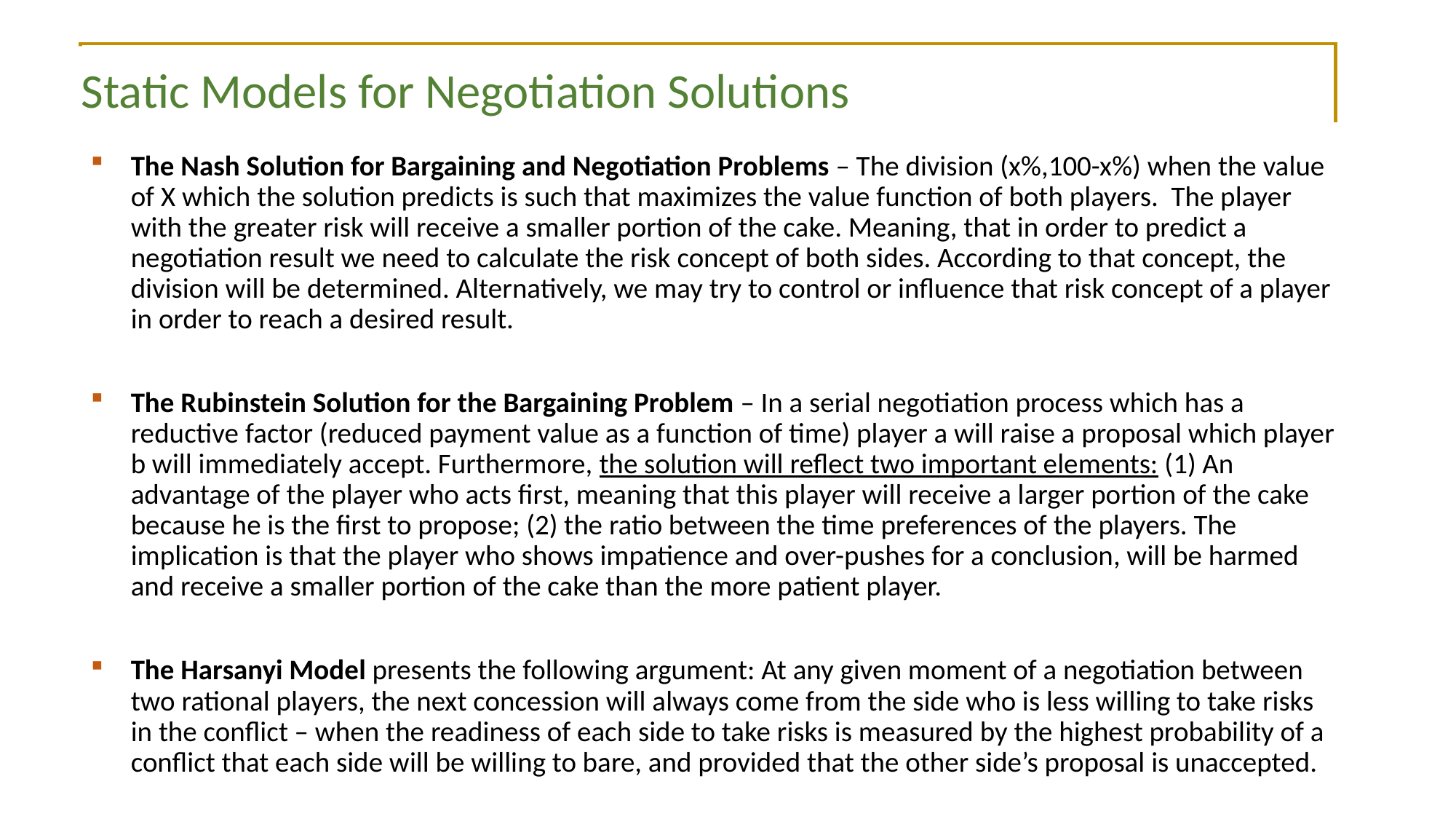

Static Models for Negotiation Solutions

The Nash Solution for Bargaining and Negotiation Problems – The division (x%,100-x%) when the value of X which the solution predicts is such that maximizes the value function of both players.  The player with the greater risk will receive a smaller portion of the cake. Meaning, that in order to predict a negotiation result we need to calculate the risk concept of both sides. According to that concept, the division will be determined. Alternatively, we may try to control or influence that risk concept of a player in order to reach a desired result.

The Rubinstein Solution for the Bargaining Problem – In a serial negotiation process which has a reductive factor (reduced payment value as a function of time) player a will raise a proposal which player b will immediately accept. Furthermore, the solution will reflect two important elements: (1) An advantage of the player who acts first, meaning that this player will receive a larger portion of the cake because he is the first to propose; (2) the ratio between the time preferences of the players. The implication is that the player who shows impatience and over-pushes for a conclusion, will be harmed and receive a smaller portion of the cake than the more patient player.

The Harsanyi Model presents the following argument: At any given moment of a negotiation between two rational players, the next concession will always come from the side who is less willing to take risks in the conflict – when the readiness of each side to take risks is measured by the highest probability of a conflict that each side will be willing to bare, and provided that the other side’s proposal is unaccepted.